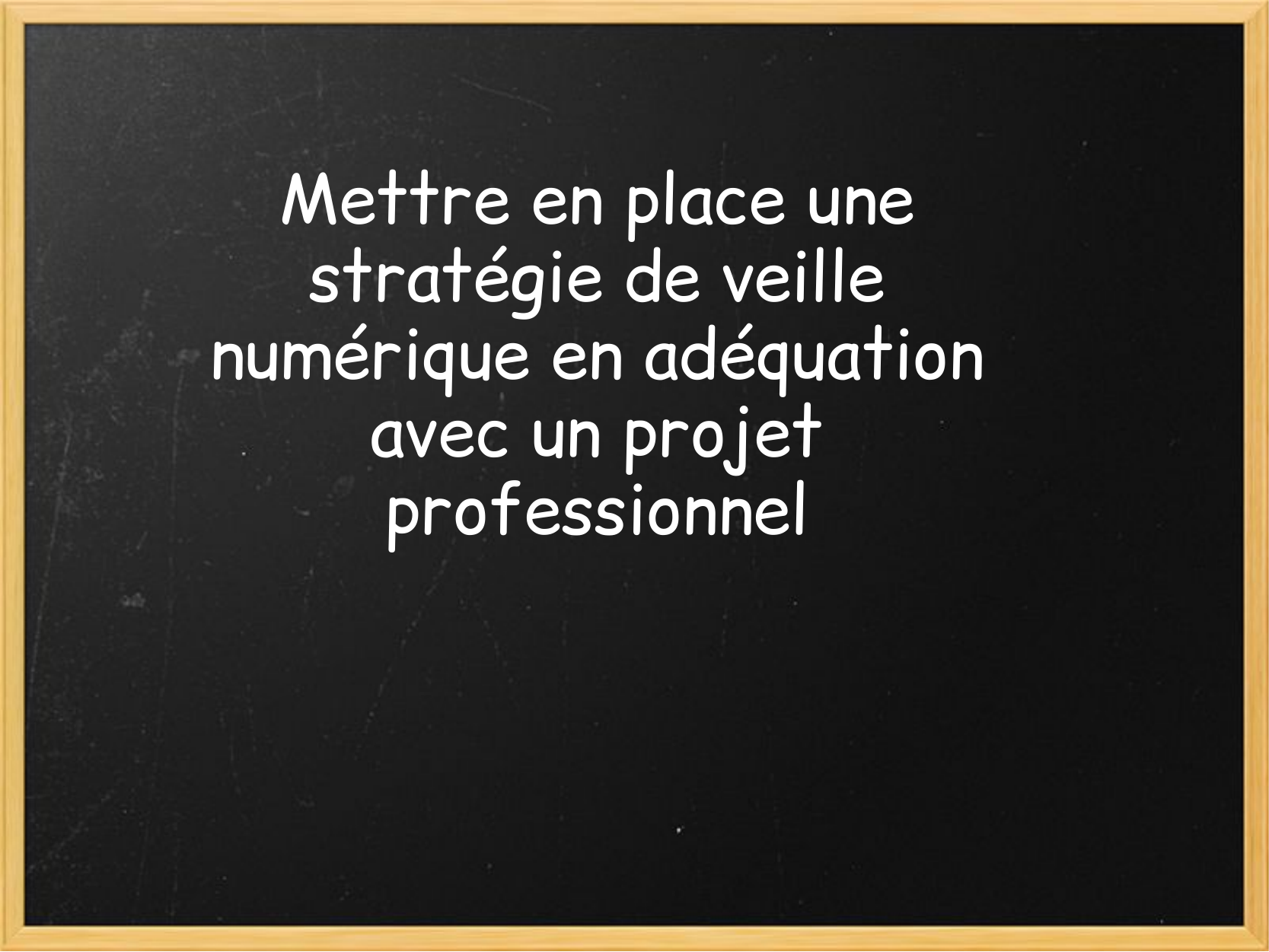

Mettre en place une stratégie de veille numérique en adéquation avec un projet professionnel